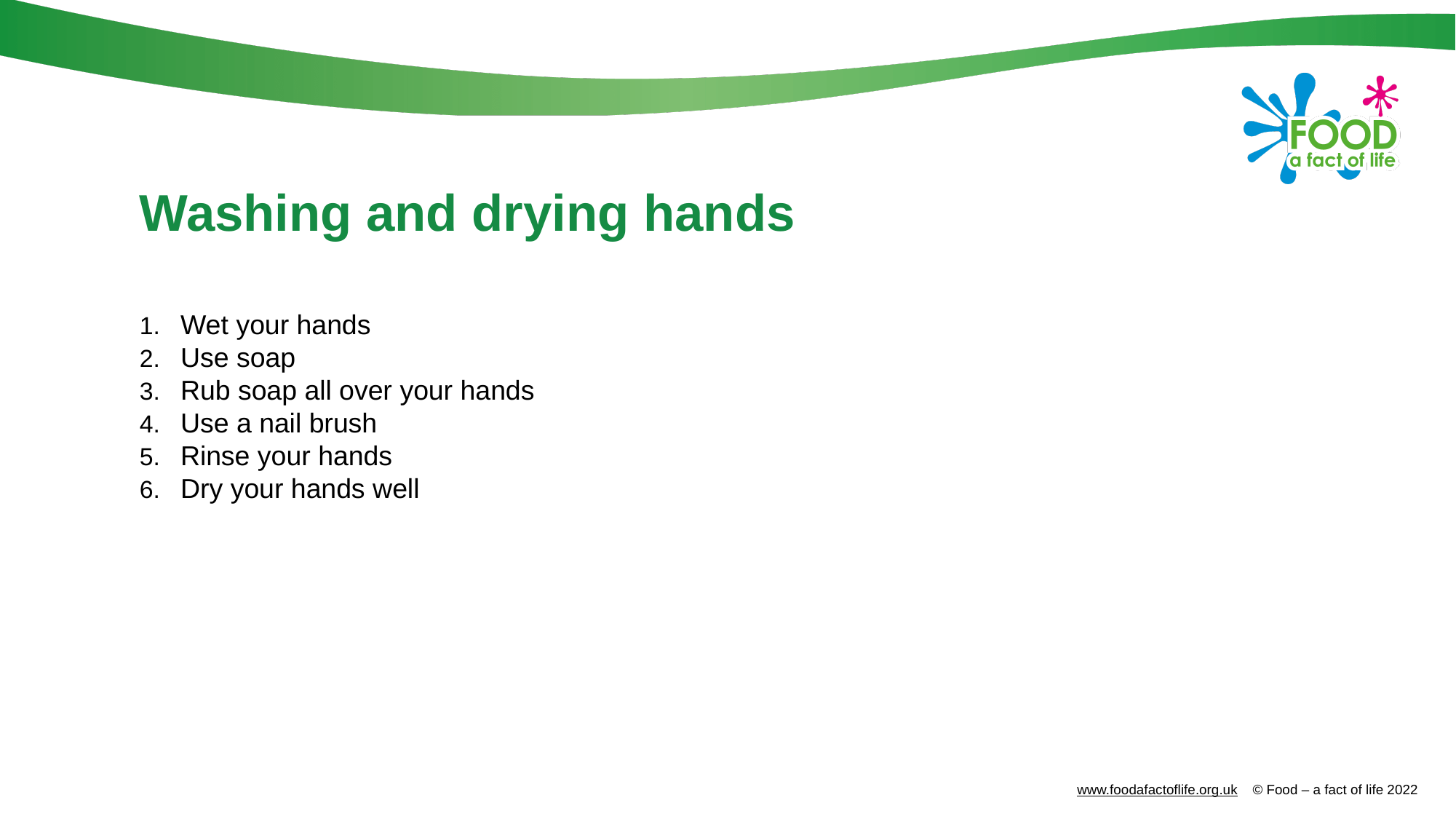

# Washing and drying hands
Wet your hands
Use soap
Rub soap all over your hands
Use a nail brush
Rinse your hands
Dry your hands well